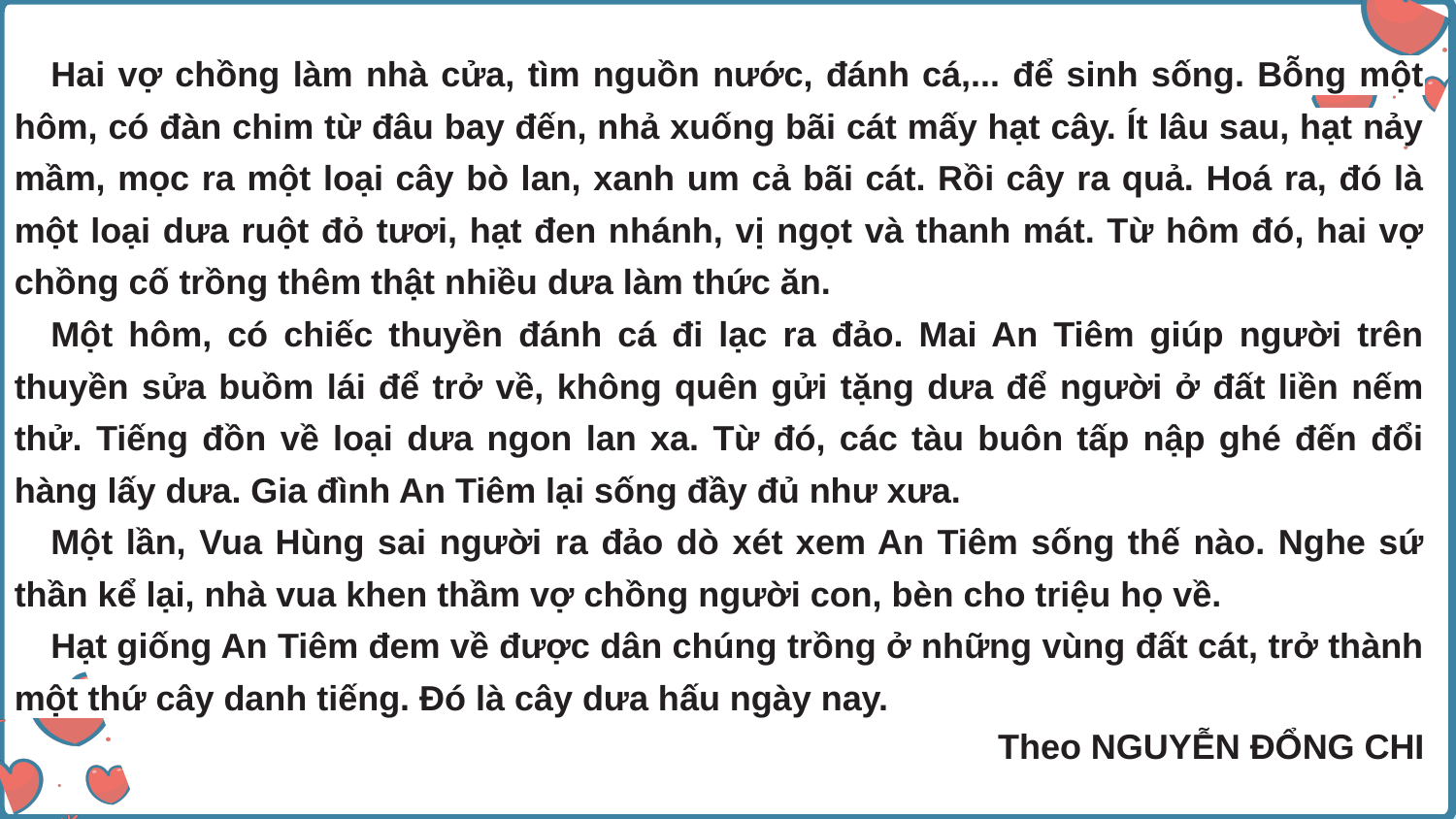

Hai vợ chồng làm nhà cửa, tìm nguồn nước, đánh cá,... để sinh sống. Bỗng một hôm, có đàn chim từ đâu bay đến, nhả xuống bãi cát mấy hạt cây. Ít lâu sau, hạt nảy mầm, mọc ra một loại cây bò lan, xanh um cả bãi cát. Rồi cây ra quả. Hoá ra, đó là một loại dưa ruột đỏ tươi, hạt đen nhánh, vị ngọt và thanh mát. Từ hôm đó, hai vợ chồng cố trồng thêm thật nhiều dưa làm thức ăn.
Một hôm, có chiếc thuyền đánh cá đi lạc ra đảo. Mai An Tiêm giúp người trên thuyền sửa buồm lái để trở về, không quên gửi tặng dưa để người ở đất liền nếm thử. Tiếng đồn về loại dưa ngon lan xa. Từ đó, các tàu buôn tấp nập ghé đến đổi hàng lấy dưa. Gia đình An Tiêm lại sống đầy đủ như xưa.
Một lần, Vua Hùng sai người ra đảo dò xét xem An Tiêm sống thế nào. Nghe sứ thần kể lại, nhà vua khen thầm vợ chồng người con, bèn cho triệu họ về.
Hạt giống An Tiêm đem về được dân chúng trồng ở những vùng đất cát, trở thành một thứ cây danh tiếng. Đó là cây dưa hấu ngày nay.
Theo NGUYỄN ĐỔNG CHI